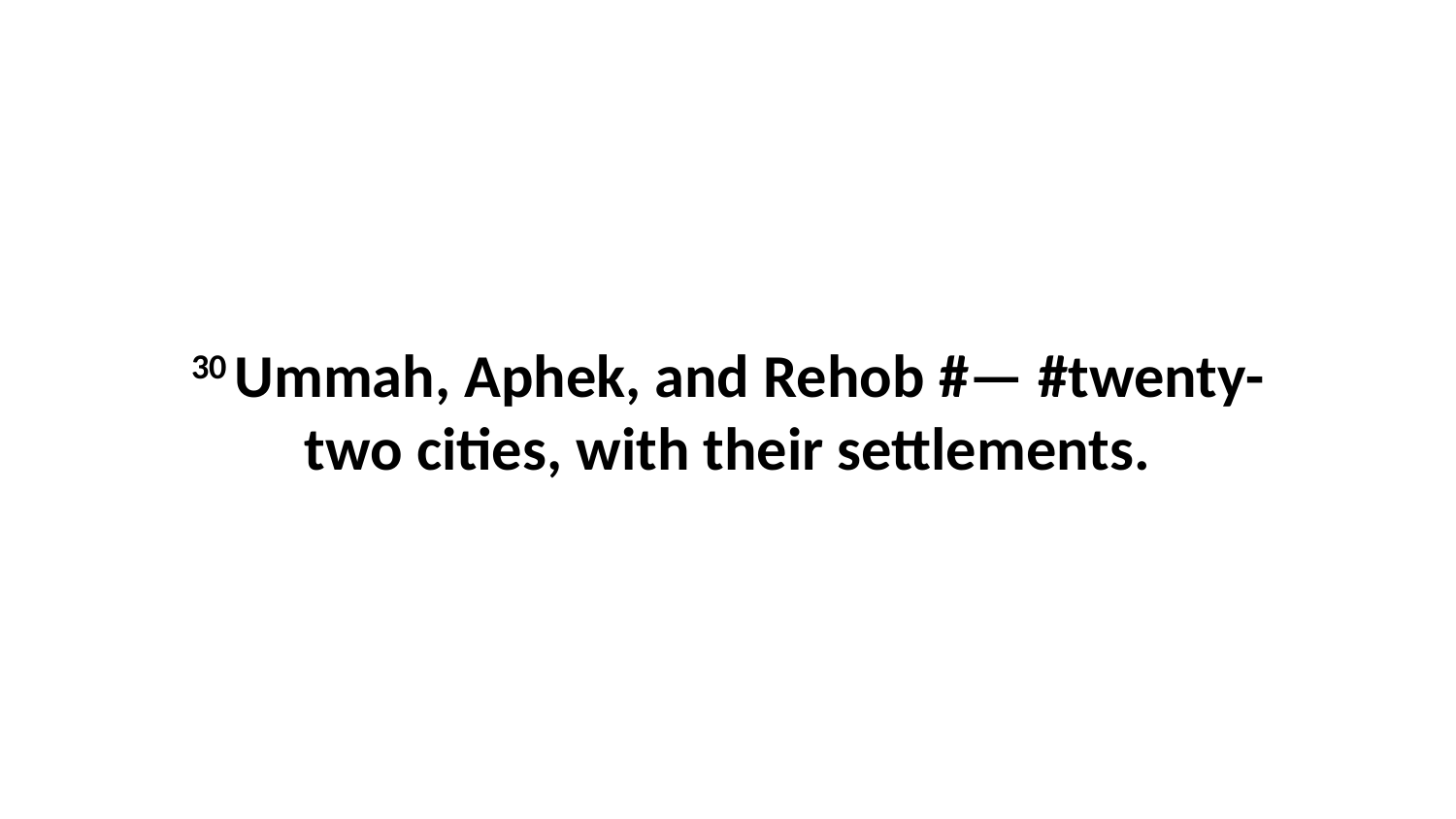

30 Ummah, Aphek, and Rehob #— #twenty-two cities, with their settlements.